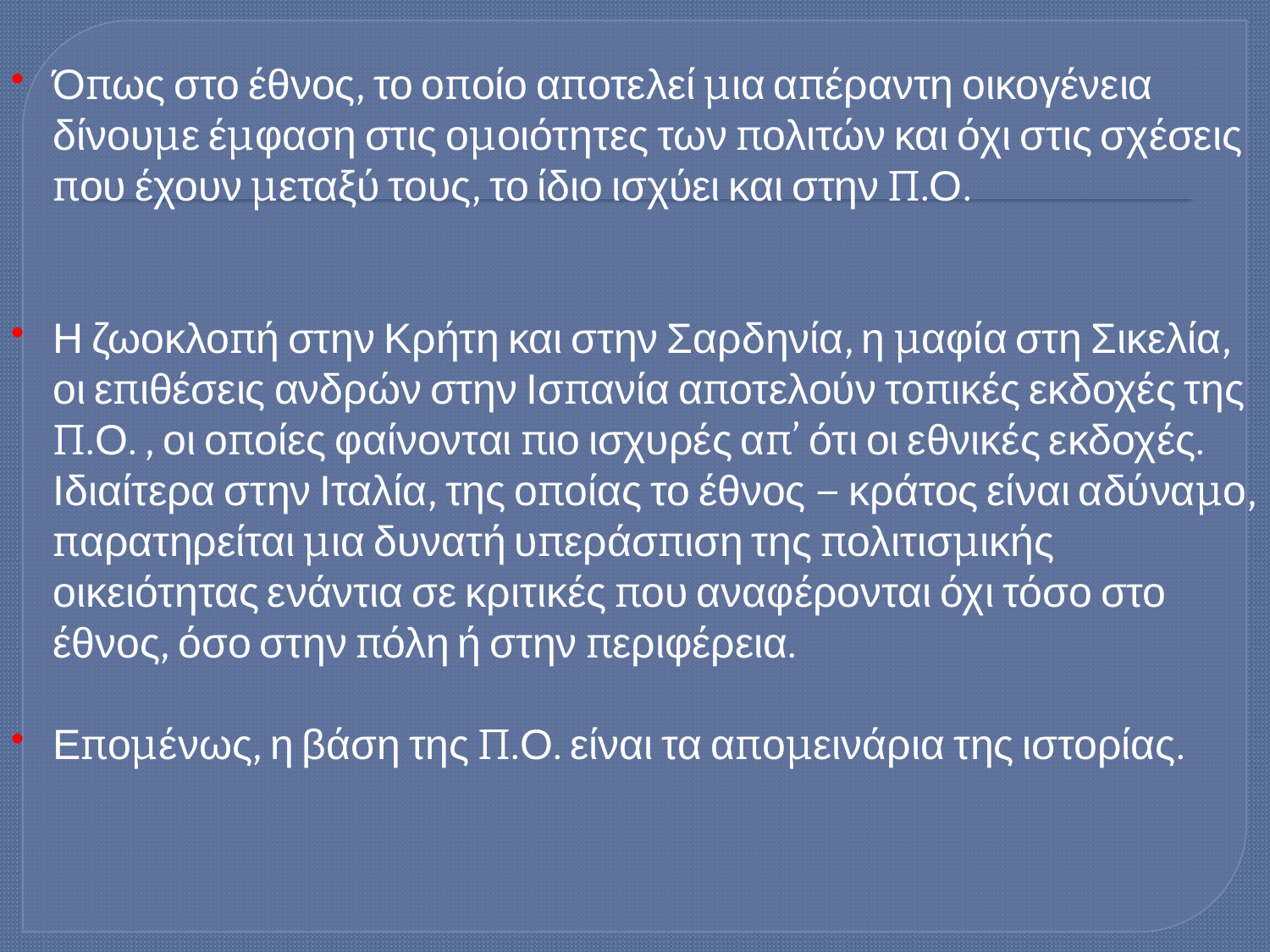

Όπως στο έθνος, το οποίο αποτελεί μια απέραντη οικογένεια δίνουμε έμφαση στις ομοιότητες των πολιτών και όχι στις σχέσεις που έχουν μεταξύ τους, το ίδιο ισχύει και στην Π.Ο.

Η ζωοκλοπή στην Κρήτη και στην Σαρδηνία, η μαφία στη Σικελία, οι επιθέσεις ανδρών στην Ισπανία αποτελούν τοπικές εκδοχές της Π.Ο. , οι οποίες φαίνονται πιο ισχυρές απ’ ότι οι εθνικές εκδοχές. Ιδιαίτερα στην Ιταλία, της οποίας το έθνος – κράτος είναι αδύναμο, παρατηρείται μια δυνατή υπεράσπιση της πολιτισμικής οικειότητας ενάντια σε κριτικές που αναφέρονται όχι τόσο στο έθνος, όσο στην πόλη ή στην περιφέρεια.

Επομένως, η βάση της Π.Ο. είναι τα απομεινάρια της ιστορίας.